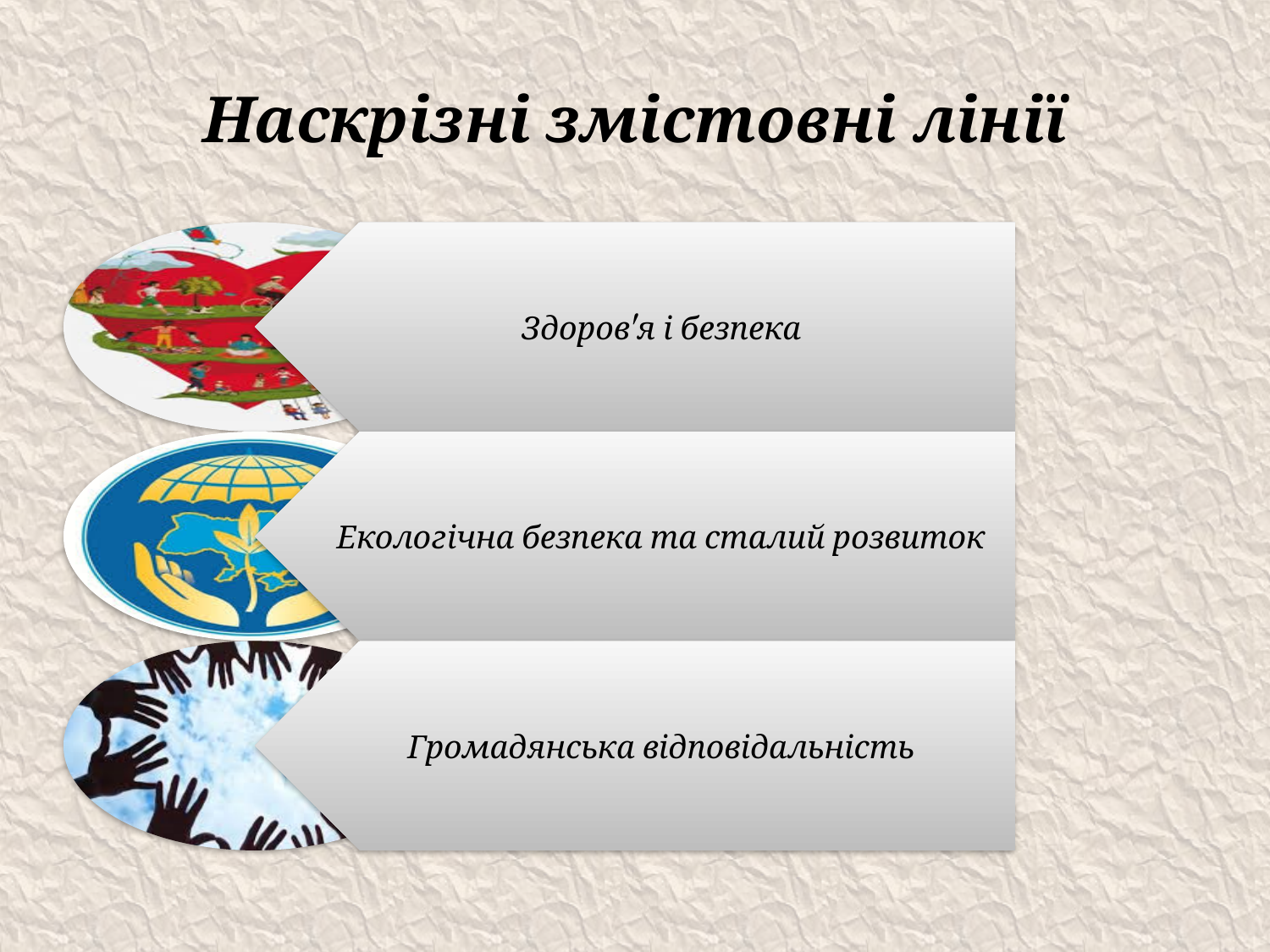

# Наскрізні змістовні лінії
Здоров'я і безпека
Екологічна безпека та сталий розвиток
Громадянська відповідальність